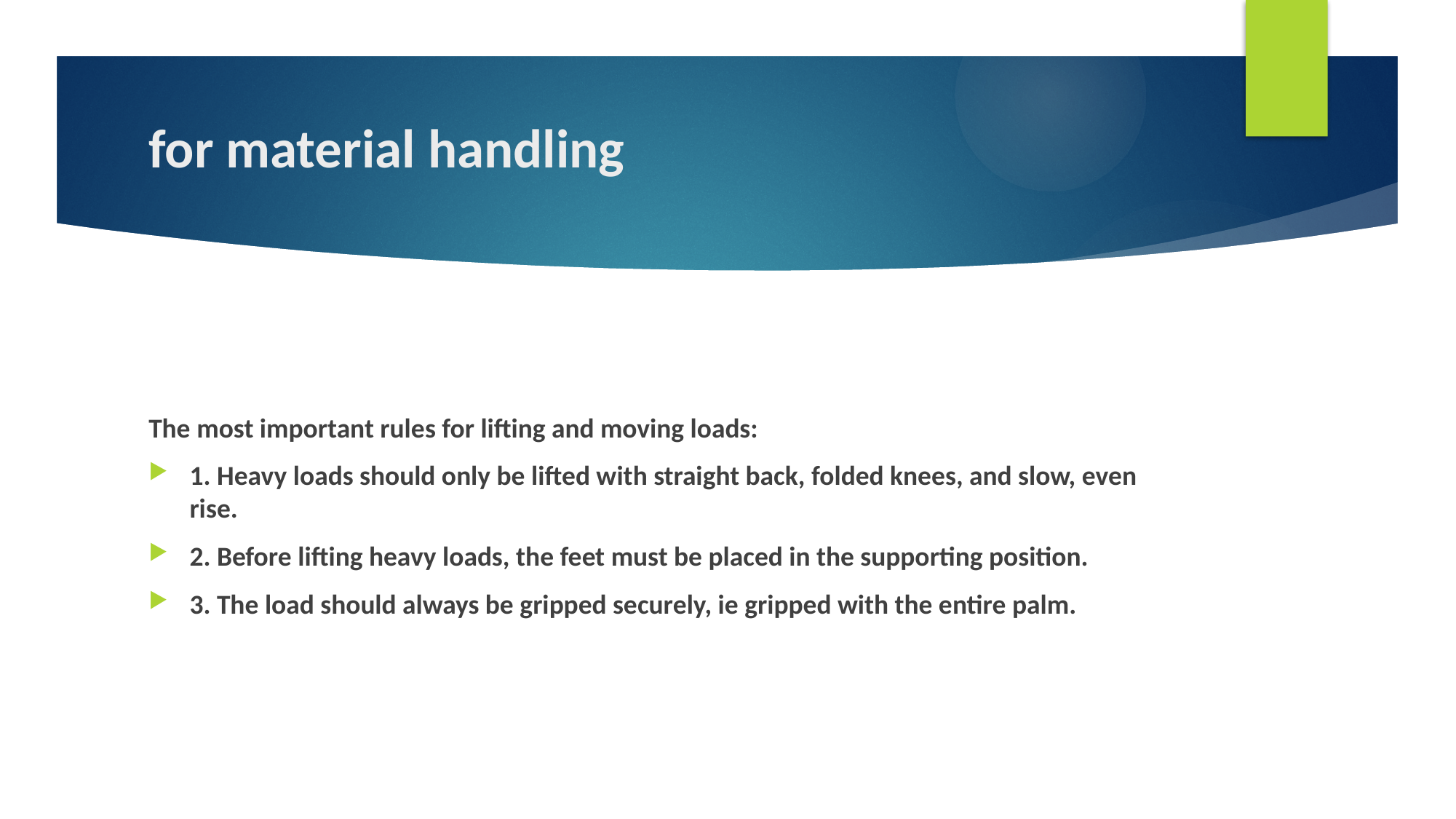

# for material handling
The most important rules for lifting and moving loads:
1. Heavy loads should only be lifted with straight back, folded knees, and slow, even rise.
2. Before lifting heavy loads, the feet must be placed in the supporting position.
3. The load should always be gripped securely, ie gripped with the entire palm.